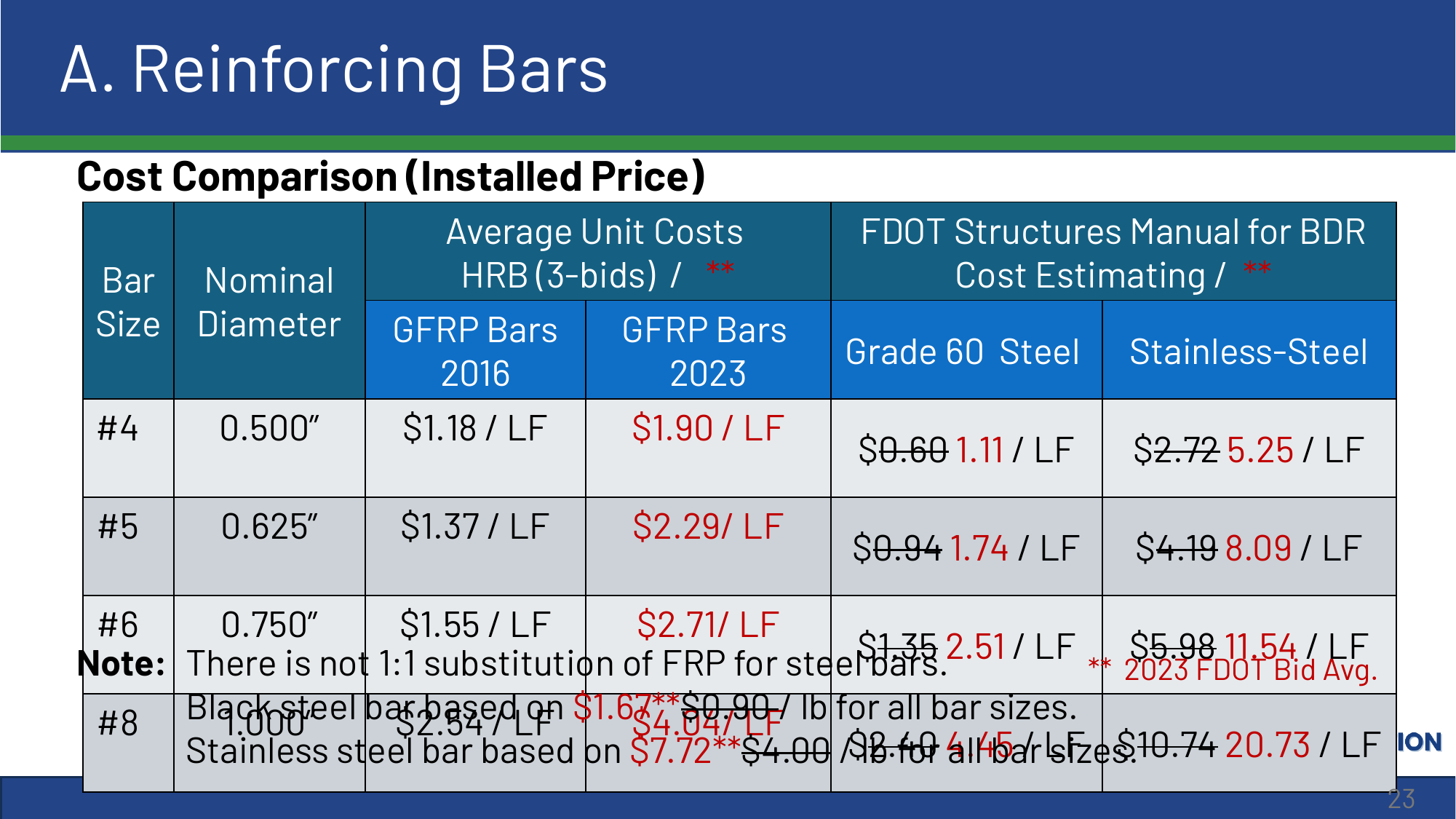

A. Reinforcing Bars
Cost Comparison (Installed Price)
| Bar Size | Nominal Diameter | Average Unit Costs HRB (3-bids) / \*\* |  | FDOT Structures Manual for BDR Cost Estimating / \*\* |  |
| --- | --- | --- | --- | --- | --- |
|  |  | GFRP Bars 2016 | GFRP Bars 2023 | Grade 60 Steel | Stainless-Steel |
| #4 | 0.500” | $1.18 / LF | $1.90 / LF | $0.60 1.11 / LF | $2.72 5.25 / LF |
| #5 | 0.625” | $1.37 / LF | $2.29/ LF | $0.94 1.74 / LF | $4.19 8.09 / LF |
| #6 | 0.750” | $1.55 / LF | $2.71/ LF | $1.35 2.51 / LF | $5.98 11.54 / LF |
| #8 | 1.000” | $2.54 / LF | $4.04/ LF | $2.40 4.45 / LF | $10.74 20.73 / LF |
Note:  	There is not 1:1 substitution of FRP for steel bars.
	Black steel bar based on $1.67**$0.90 / lb for all bar sizes.
	Stainless steel bar based on $7.72**$4.00 / lb for all bar sizes.
**  2023 FDOT Bid Avg.
23